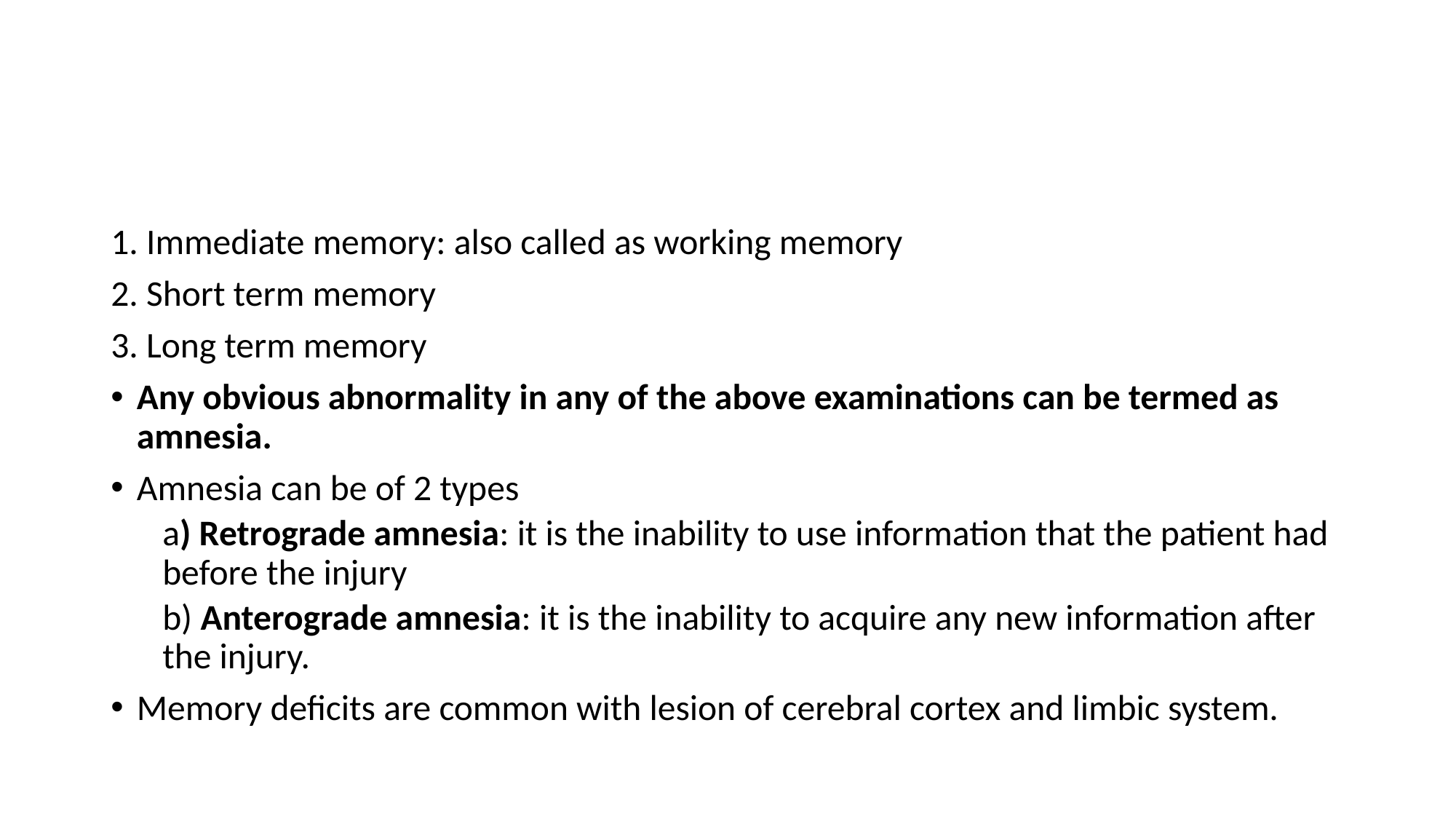

#
1. Immediate memory: also called as working memory
2. Short term memory
3. Long term memory
Any obvious abnormality in any of the above examinations can be termed as amnesia.
Amnesia can be of 2 types
a) Retrograde amnesia: it is the inability to use information that the patient had before the injury
b) Anterograde amnesia: it is the inability to acquire any new information after the injury.
Memory deficits are common with lesion of cerebral cortex and limbic system.